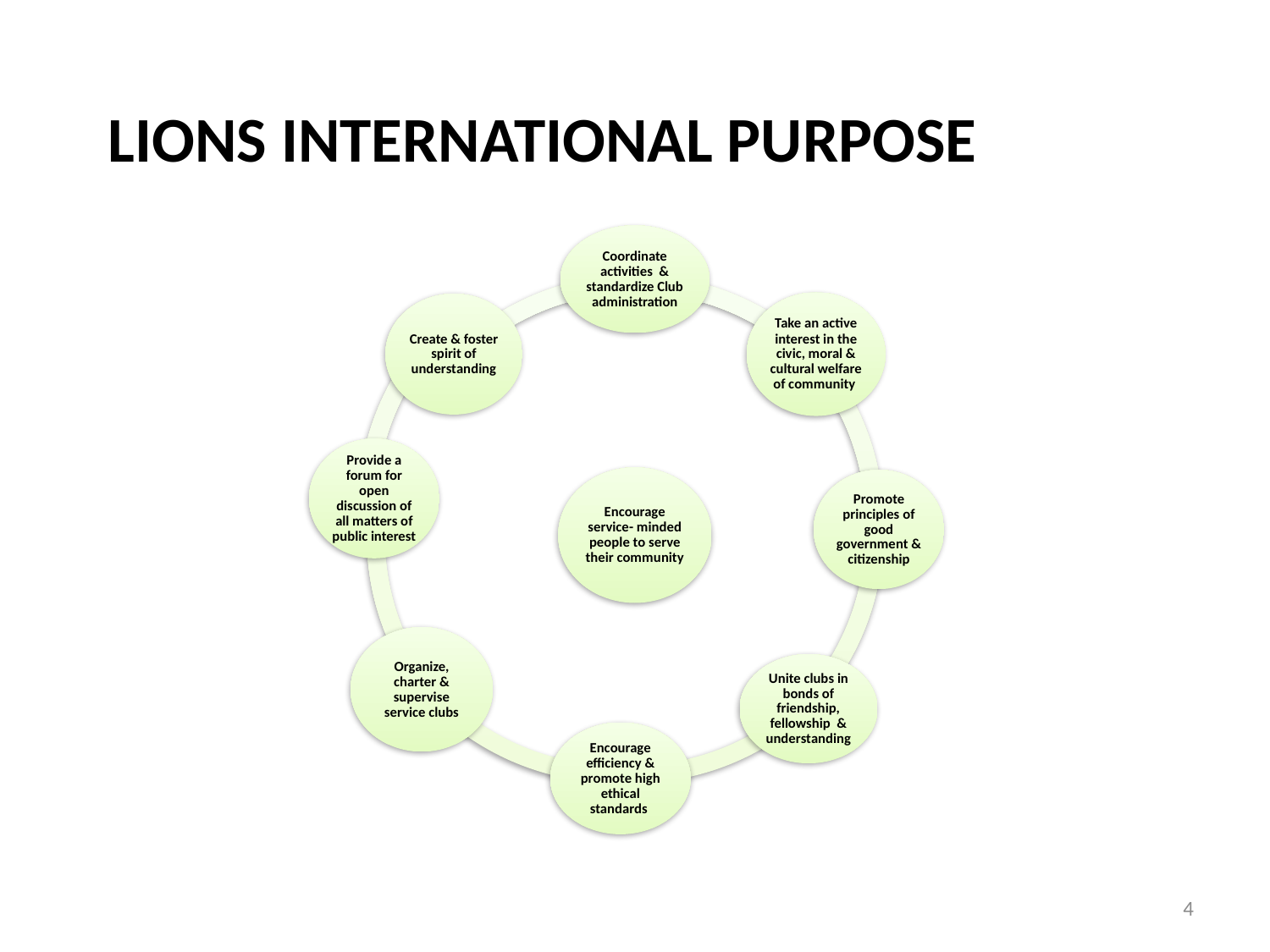

Lions international purpose

Encourage service- minded people to serve their community
Coordinate activities  & standardize Club administration
Take an active interest in the civic, moral & cultural welfare of community
Promote principles of good government & citizenship
Unite clubs in bonds of friendship, fellowship  & understanding
Encourage efficiency & promote high ethical standards
Organize, charter & supervise service clubs
Provide a forum for open discussion of all matters of public interest
Create & foster spirit of understanding

4